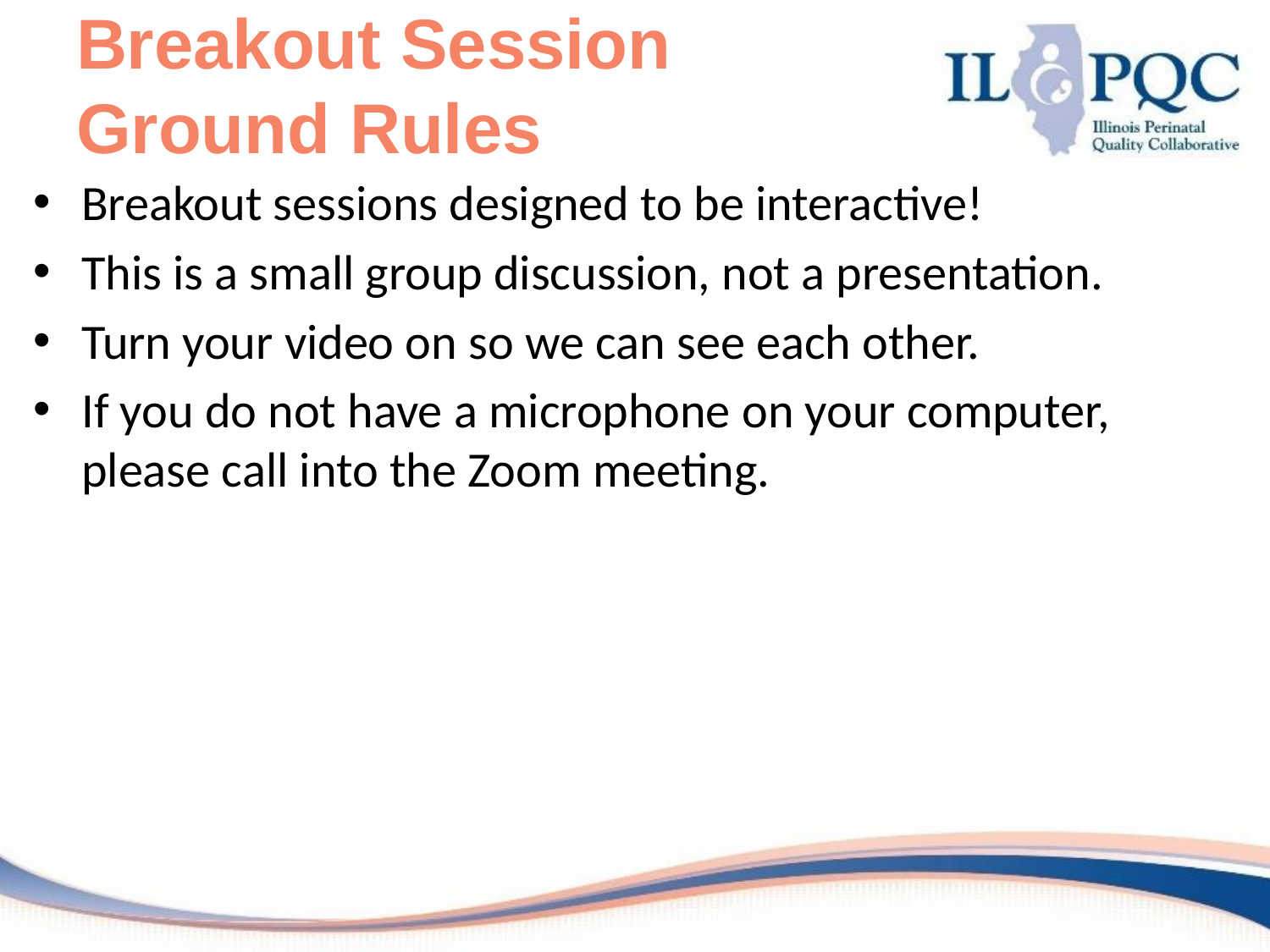

# Breakout Session Ground Rules
Breakout sessions designed to be interactive!
This is a small group discussion, not a presentation.
Turn your video on so we can see each other.
If you do not have a microphone on your computer, please call into the Zoom meeting.